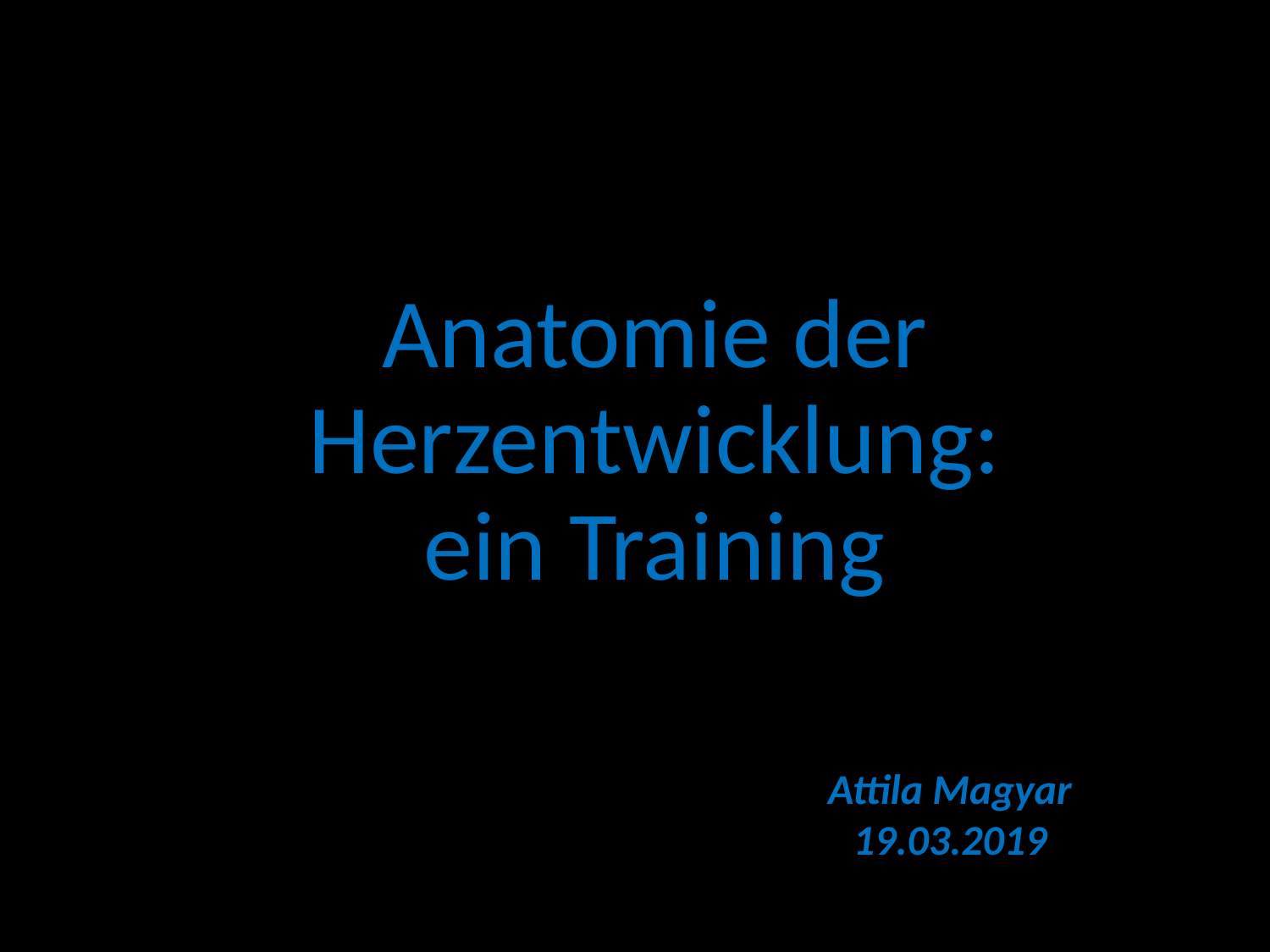

# Anatomie der Herzentwicklung: ein Training
Attila Magyar
19.03.2019